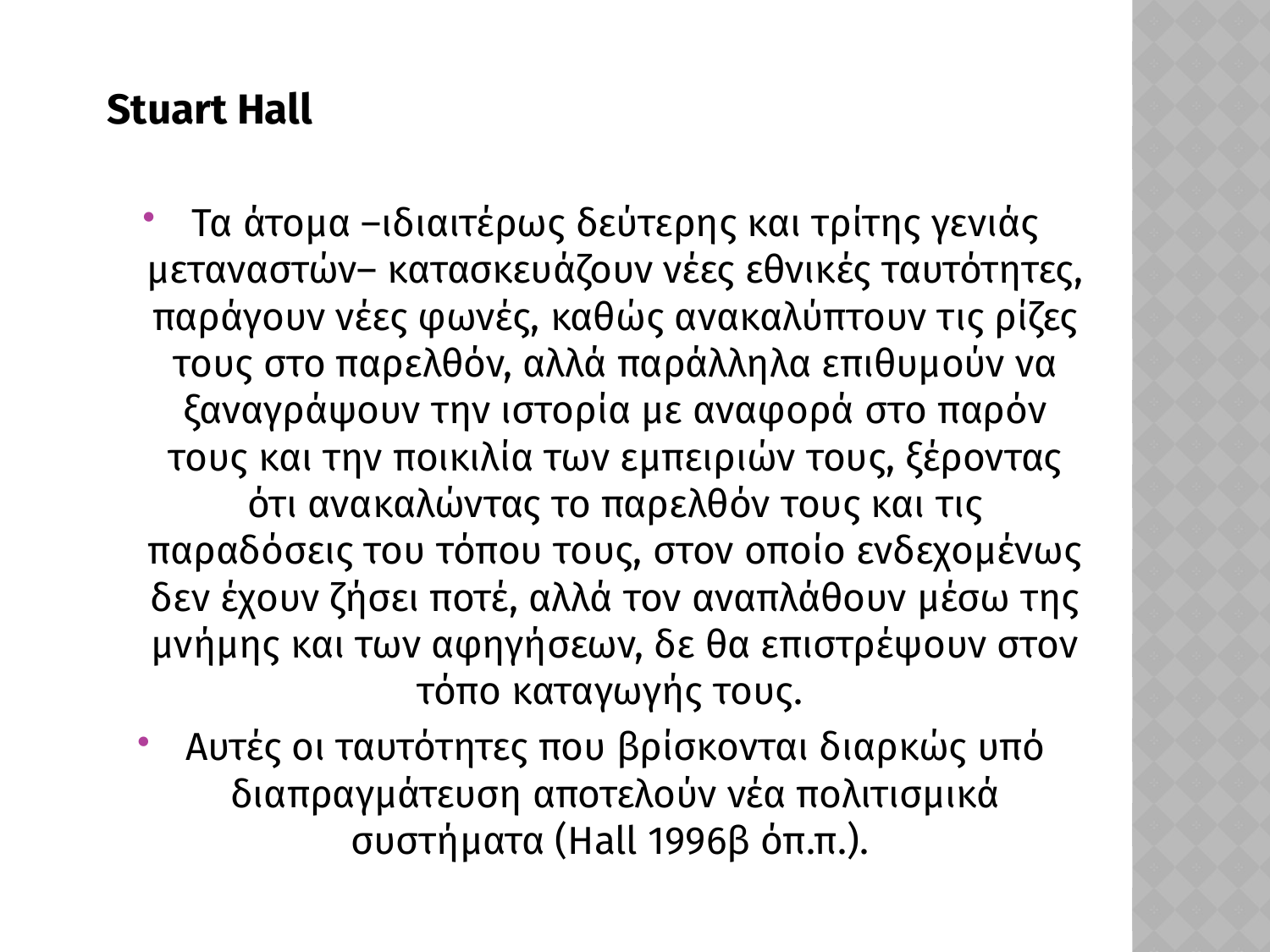

Stuart Hall

Τα άτομα –ιδιαιτέρως δεύτερης και τρίτης γενιάς μεταναστών– κατασκευάζουν νέες εθνικές ταυτότητες, παράγουν νέες φωνές, καθώς ανακαλύπτουν τις ρίζες τους στο παρελθόν, αλλά παράλληλα επιθυμούν να ξαναγράψουν την ιστορία με αναφορά στο παρόν τους και την ποικιλία των εμπειριών τους, ξέροντας ότι ανακαλώντας το παρελθόν τους και τις παραδόσεις του τόπου τους, στον οποίο ενδεχομένως δεν έχουν ζήσει ποτέ, αλλά τον αναπλάθουν μέσω της μνήμης και των αφηγήσεων, δε θα επιστρέψουν στον τόπο καταγωγής τους.
Αυτές οι ταυτότητες που βρίσκονται διαρκώς υπό διαπραγμάτευση αποτελούν νέα πολιτισμικά συστήματα (Hall 1996β όπ.π.).